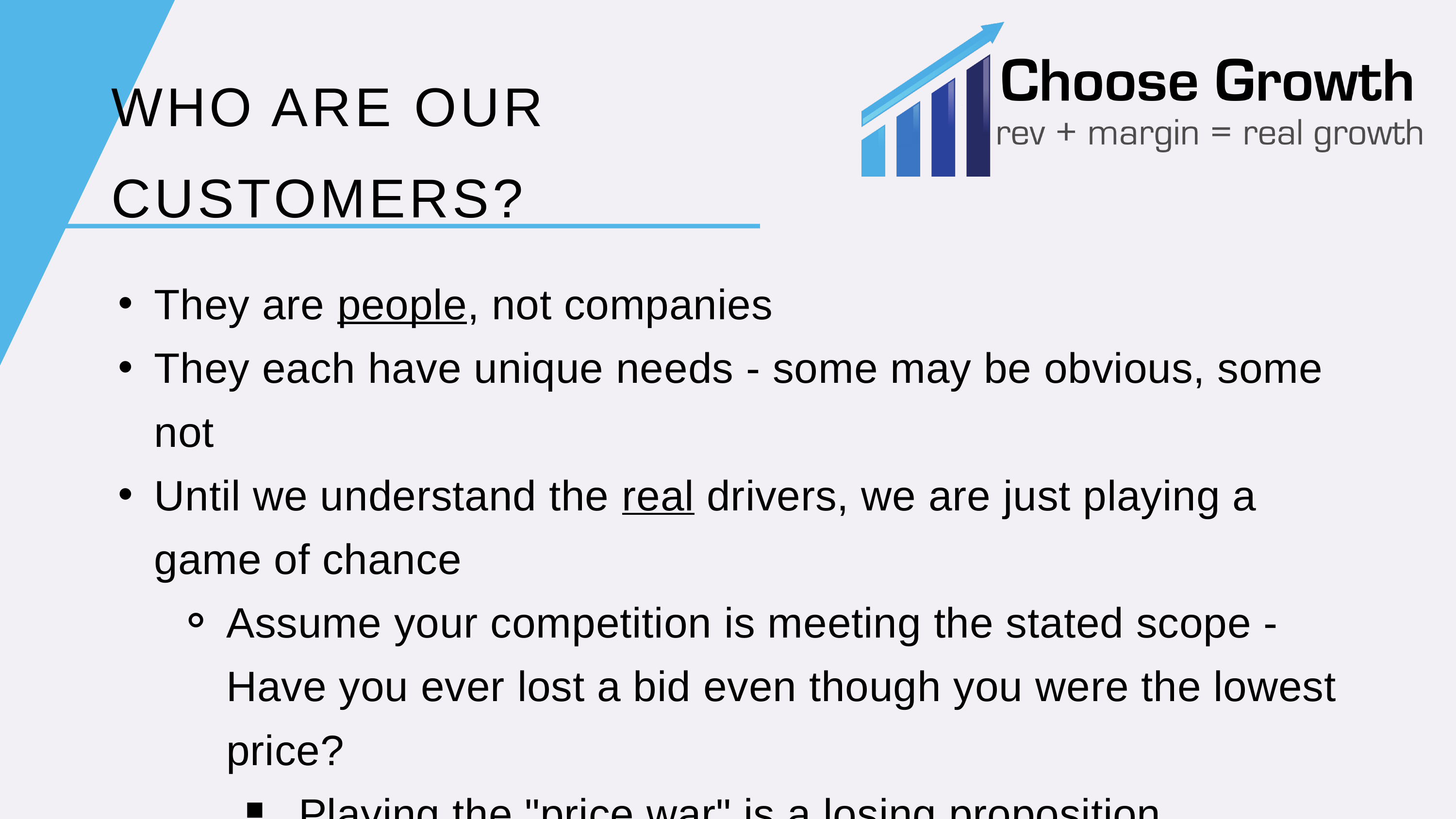

WHO ARE OUR CUSTOMERS?

They are people, not companies
They each have unique needs - some may be obvious, some not
Until we understand the real drivers, we are just playing a game of chance
Assume your competition is meeting the stated scope - Have you ever lost a bid even though you were the lowest price?
Playing the "price war" is a losing proposition